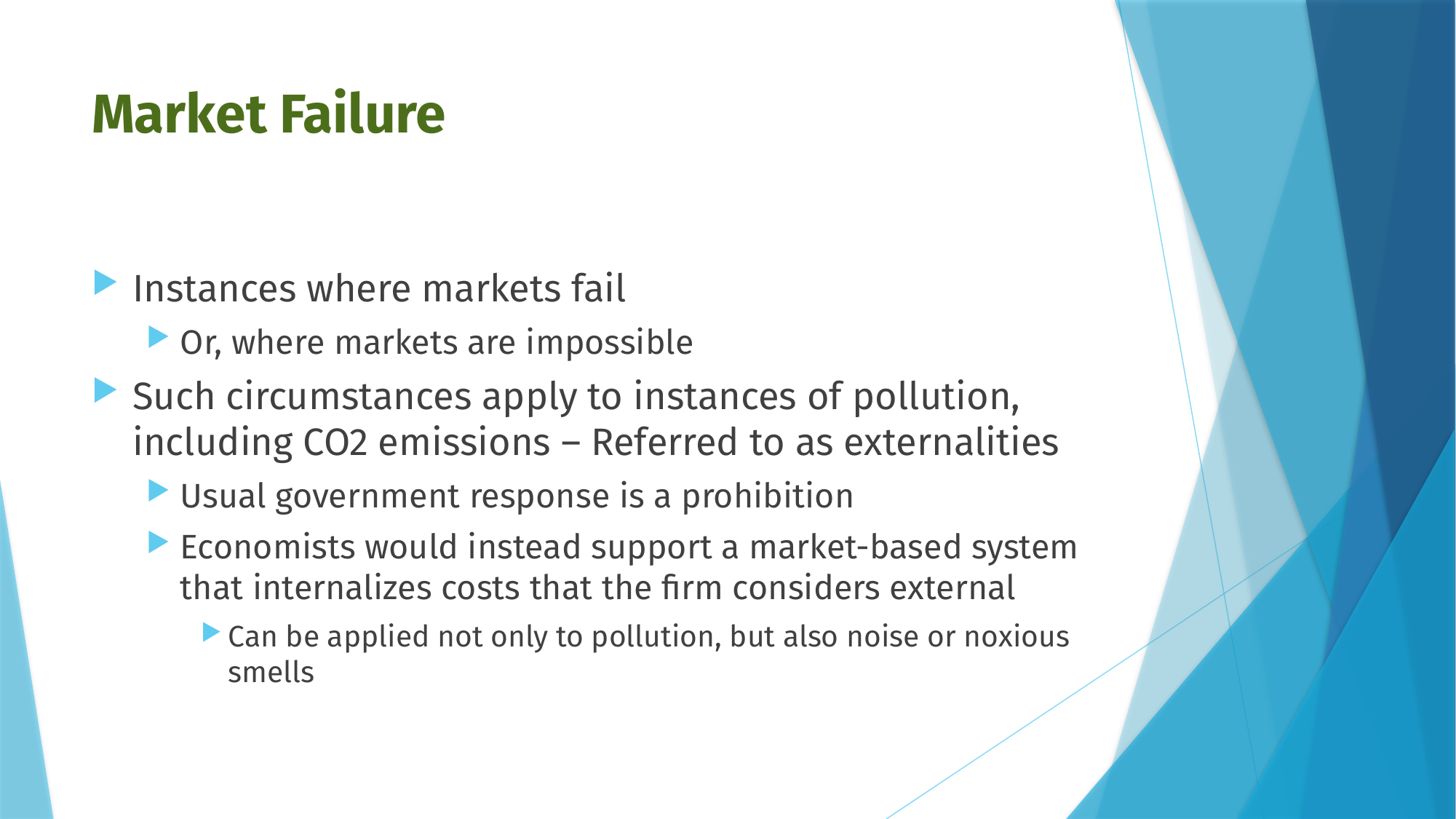

# Market Failure
Instances where markets fail
Or, where markets are impossible
Such circumstances apply to instances of pollution, including CO2 emissions – Referred to as externalities
Usual government response is a prohibition
Economists would instead support a market-based system that internalizes costs that the firm considers external
Can be applied not only to pollution, but also noise or noxious smells